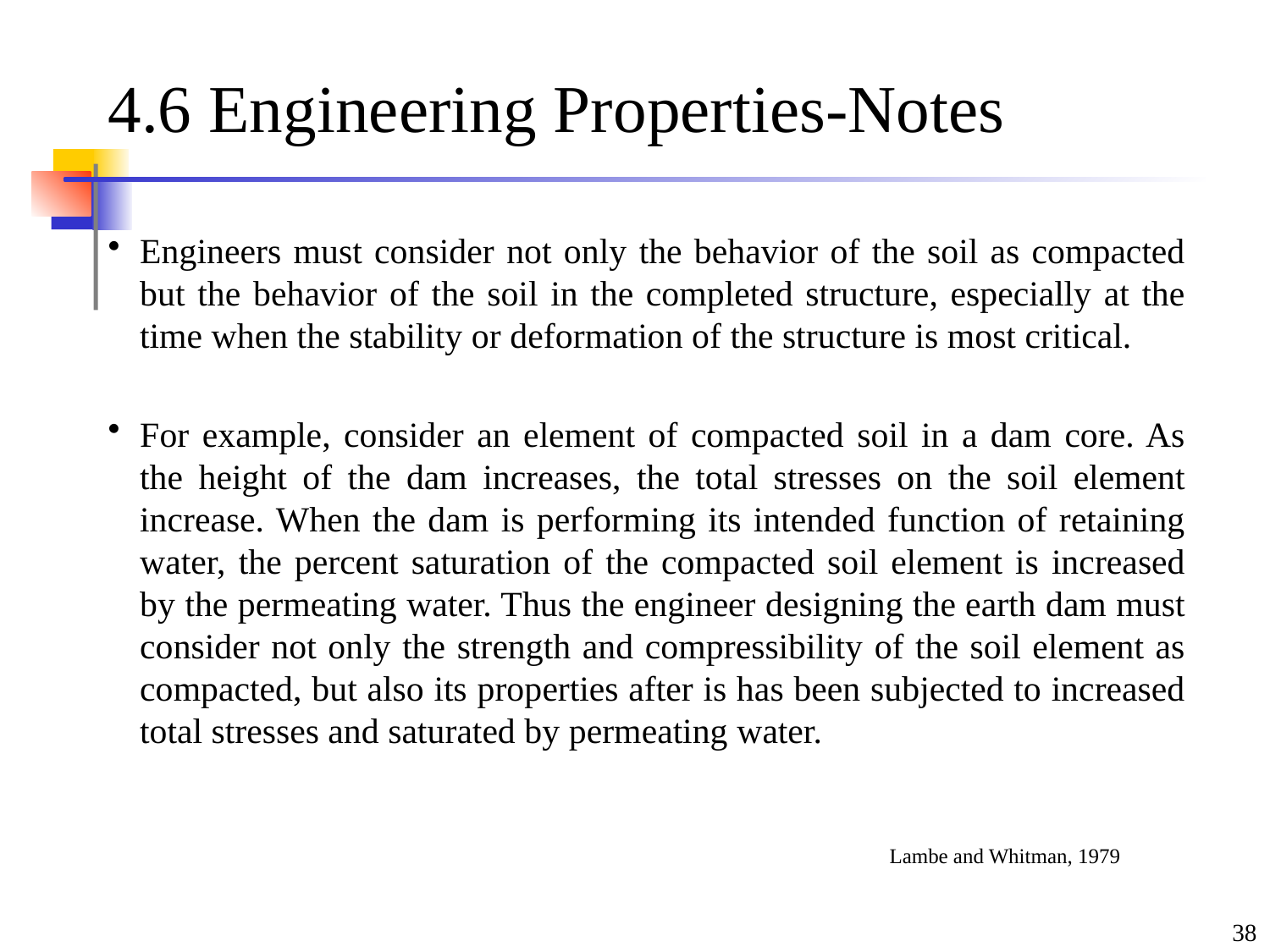

# 4.6 Engineering Properties-Notes
Engineers must consider not only the behavior of the soil as compacted but the behavior of the soil in the completed structure, especially at the time when the stability or deformation of the structure is most critical.

For example, consider an element of compacted soil in a dam core. As the height of the dam increases, the total stresses on the soil element increase. When the dam is performing its intended function of retaining water, the percent saturation of the compacted soil element is increased by the permeating water. Thus the engineer designing the earth dam must consider not only the strength and compressibility of the soil element as compacted, but also its properties after is has been subjected to increased total stresses and saturated by permeating water.
Lambe and Whitman, 1979
38